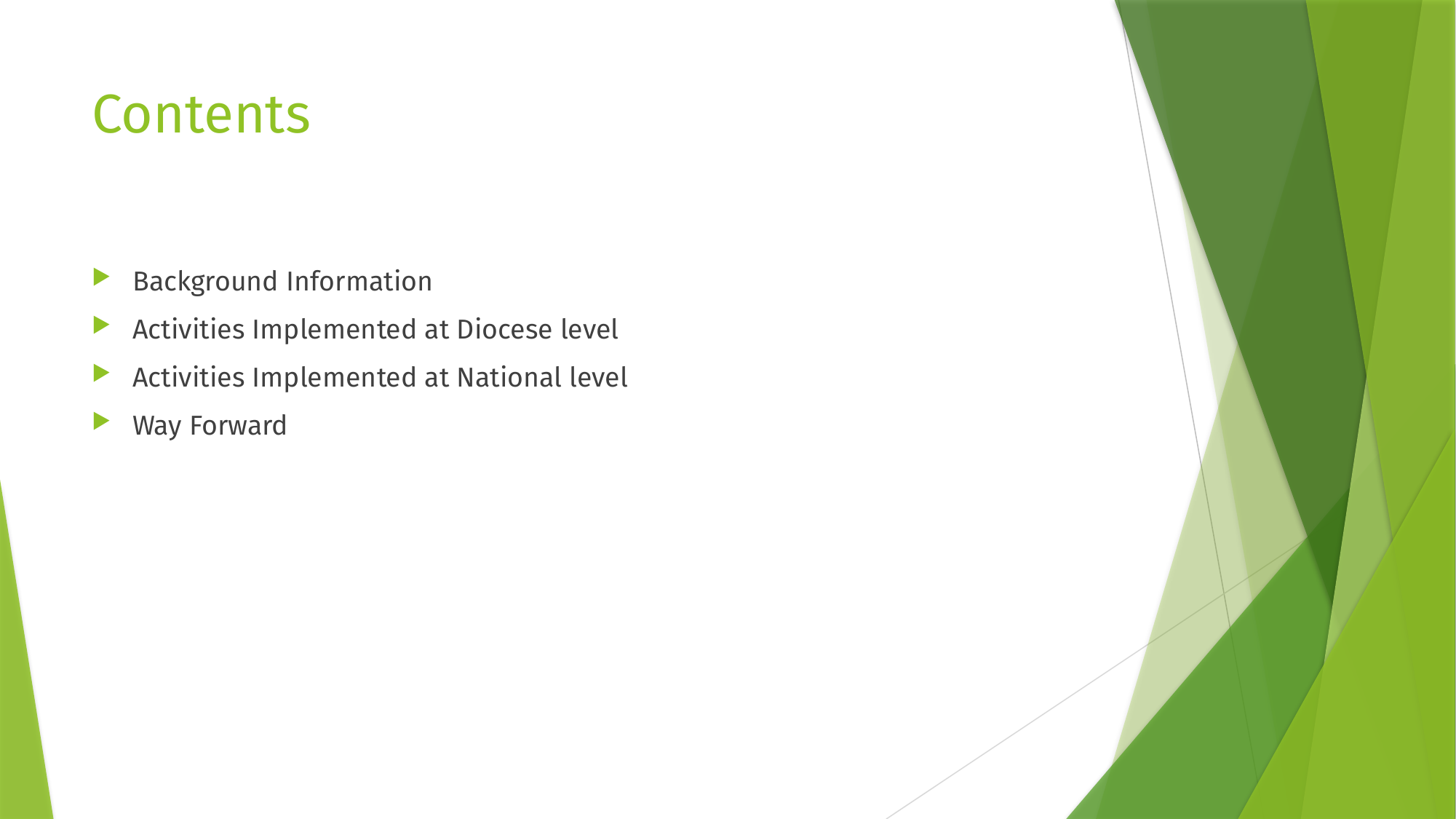

# Contents
Background Information
Activities Implemented at Diocese level
Activities Implemented at National level
Way Forward